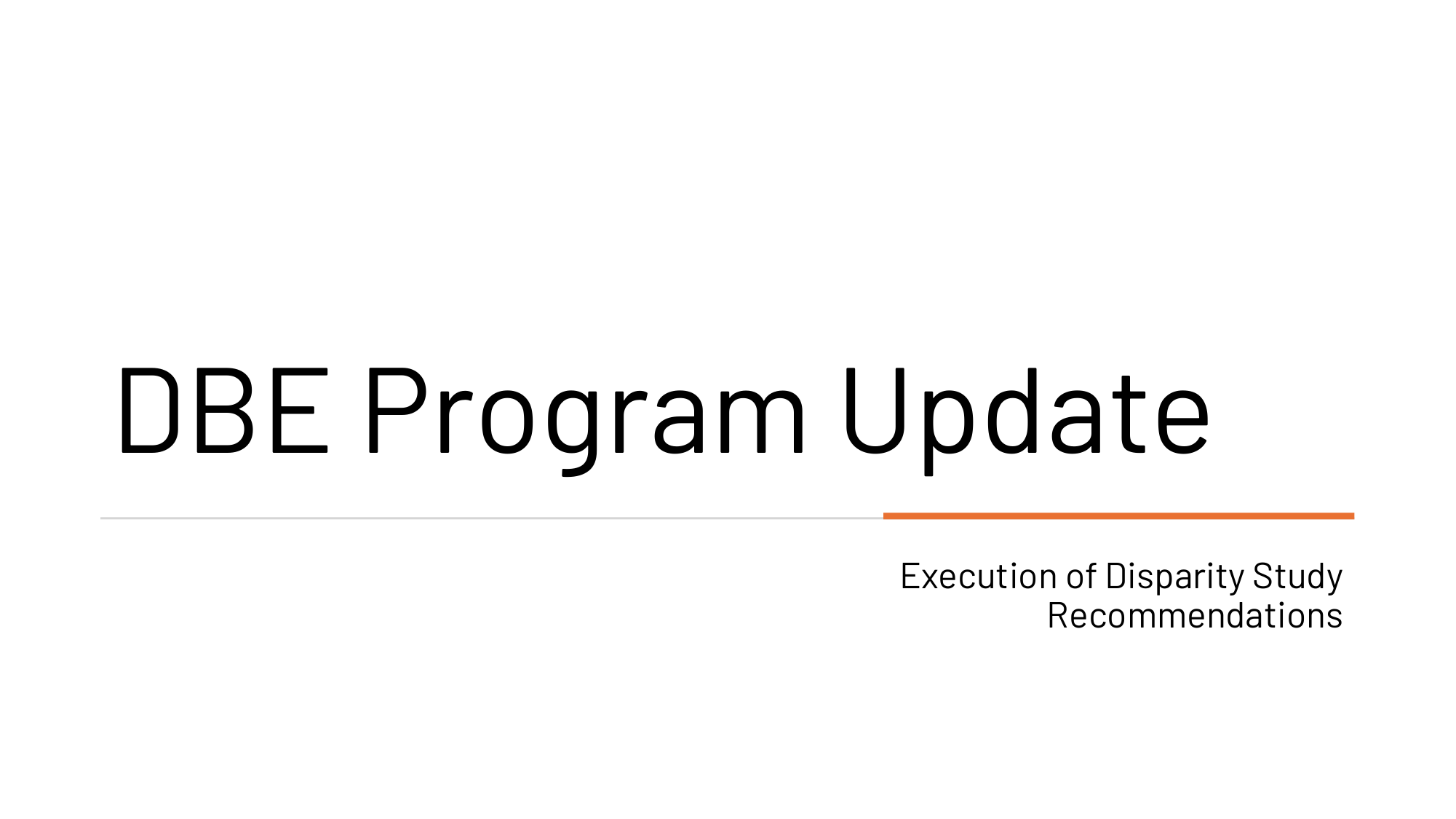

# DBE Program Update

Execution of Disparity Study Recommendations